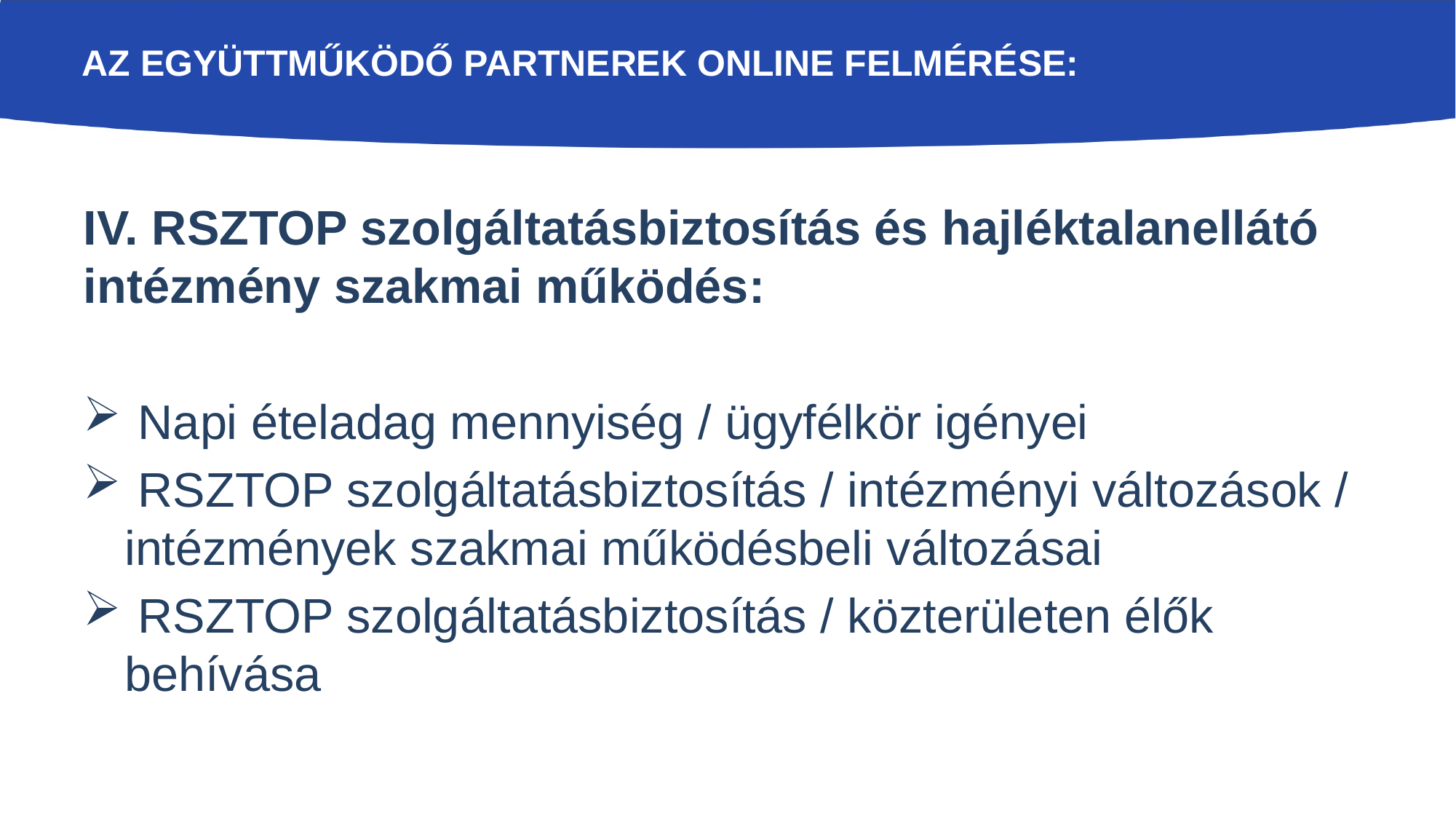

# Az együttműködő partnerek online felmérése:
IV. RSZTOP szolgáltatásbiztosítás és hajléktalanellátó intézmény szakmai működés:

 Napi ételadag mennyiség / ügyfélkör igényei
 RSZTOP szolgáltatásbiztosítás / intézményi változások / intézmények szakmai működésbeli változásai
 RSZTOP szolgáltatásbiztosítás / közterületen élők behívása